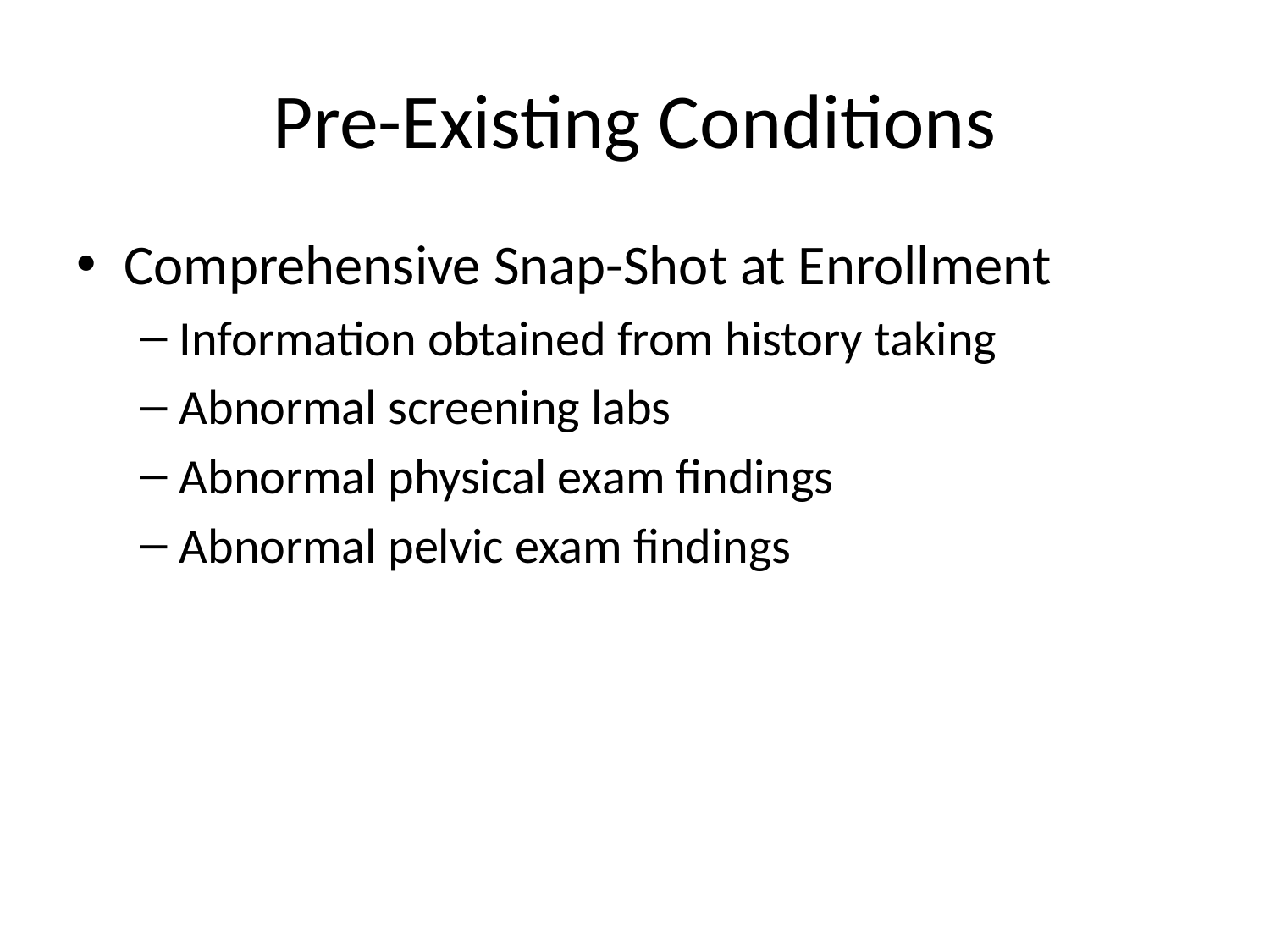

# Pre-Existing Conditions
Comprehensive Snap-Shot at Enrollment
Information obtained from history taking
Abnormal screening labs
Abnormal physical exam findings
Abnormal pelvic exam findings